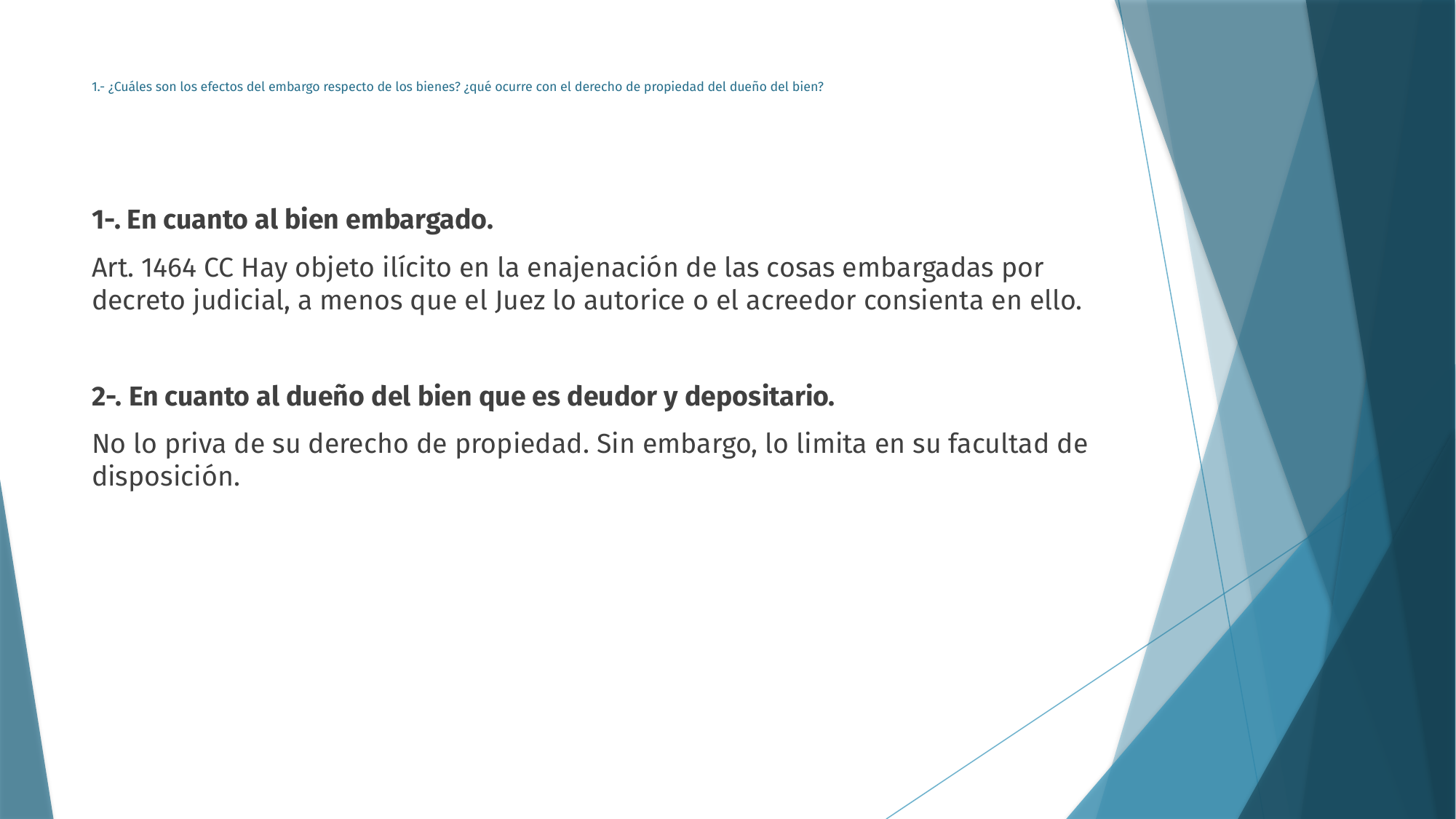

# 1.- ¿Cuáles son los efectos del embargo respecto de los bienes? ¿qué ocurre con el derecho de propiedad del dueño del bien?
1-. En cuanto al bien embargado.
Art. 1464 CC Hay objeto ilícito en la enajenación de las cosas embargadas por decreto judicial, a menos que el Juez lo autorice o el acreedor consienta en ello.

2-. En cuanto al dueño del bien que es deudor y depositario.
No lo priva de su derecho de propiedad. Sin embargo, lo limita en su facultad de disposición.